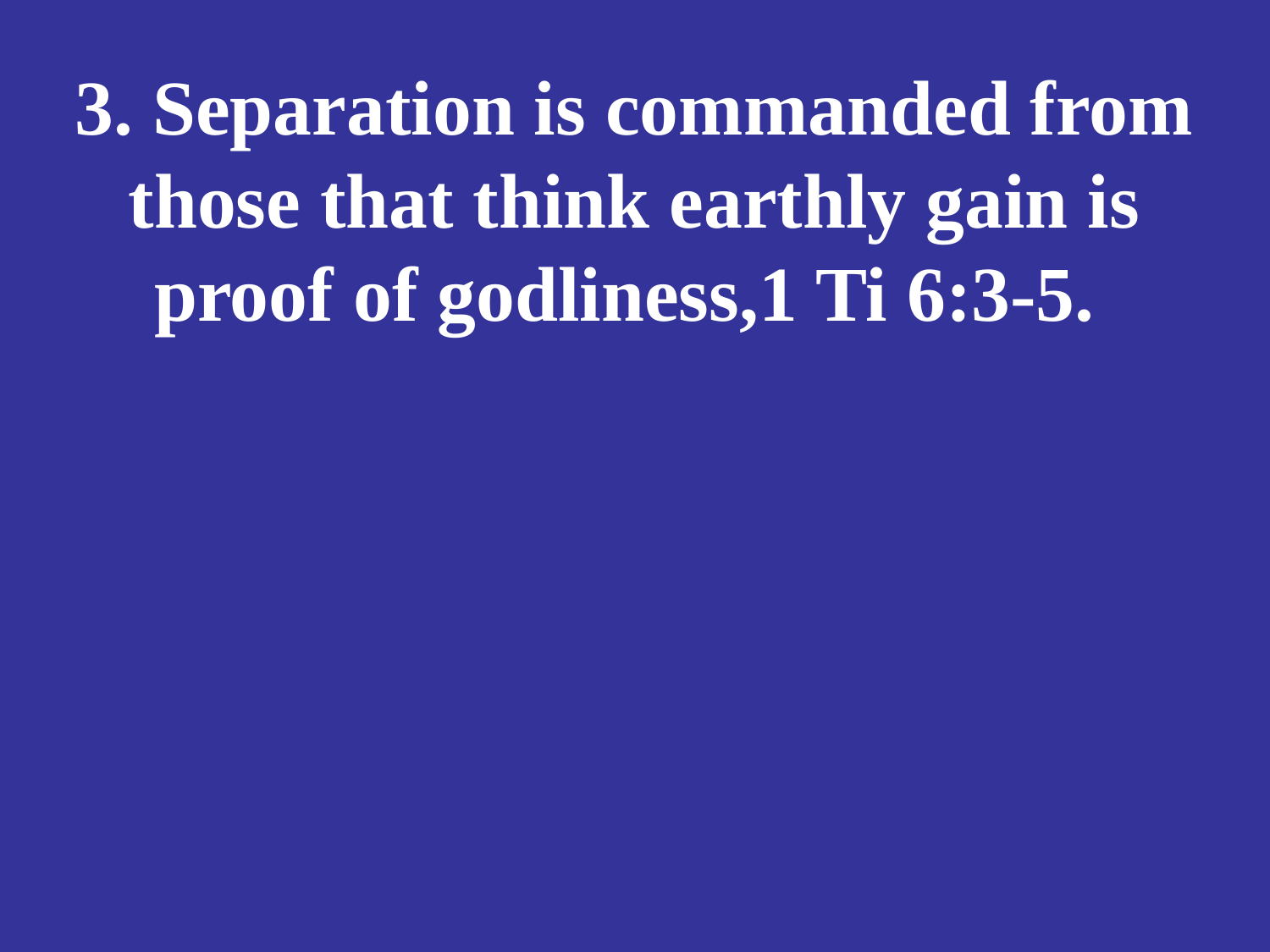

# 3. Separation is commanded from those that think earthly gain is proof of godliness,1 Ti 6:3-5.